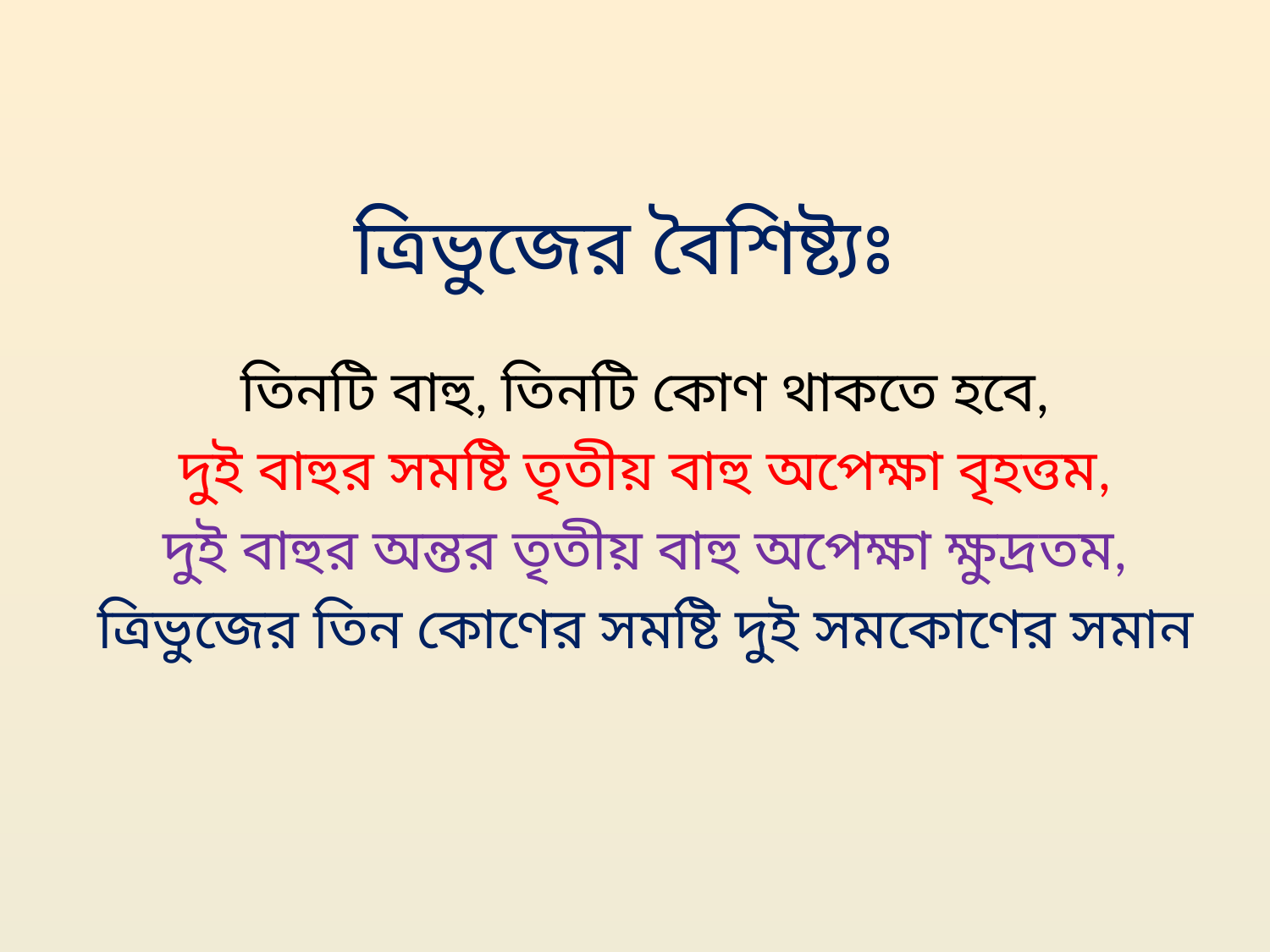

# ত্রিভুজের বৈশিষ্ট্যঃ
তিনটি বাহু, তিনটি কোণ থাকতে হবে,
দুই বাহুর সমষ্টি তৃতীয় বাহু অপেক্ষা বৃহত্তম,
দুই বাহুর অন্তর তৃতীয় বাহু অপেক্ষা ক্ষুদ্রতম,
ত্রিভুজের তিন কোণের সমষ্টি দুই সমকোণের সমান